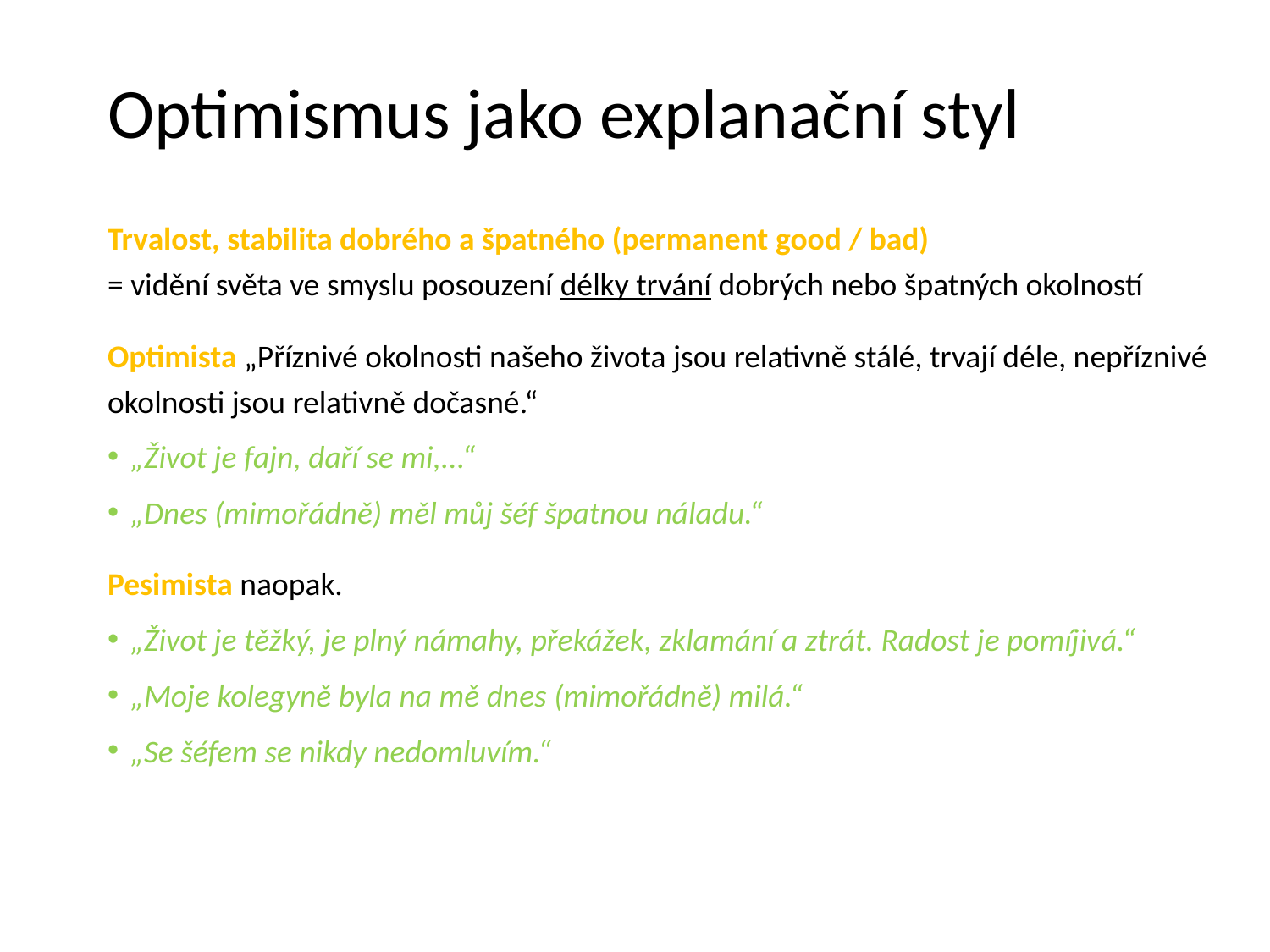

# Optimismus jako explanační styl
Trvalost, stabilita dobrého a špatného (permanent good / bad)
= vidění světa ve smyslu posouzení délky trvání dobrých nebo špatných okolností
Optimista „Příznivé okolnosti našeho života jsou relativně stálé, trvají déle, nepříznivé okolnosti jsou relativně dočasné.“
„Život je fajn, daří se mi,...“
„Dnes (mimořádně) měl můj šéf špatnou náladu.“
Pesimista naopak.
„Život je těžký, je plný námahy, překážek, zklamání a ztrát. Radost je pomíjivá.“
„Moje kolegyně byla na mě dnes (mimořádně) milá.“
„Se šéfem se nikdy nedomluvím.“